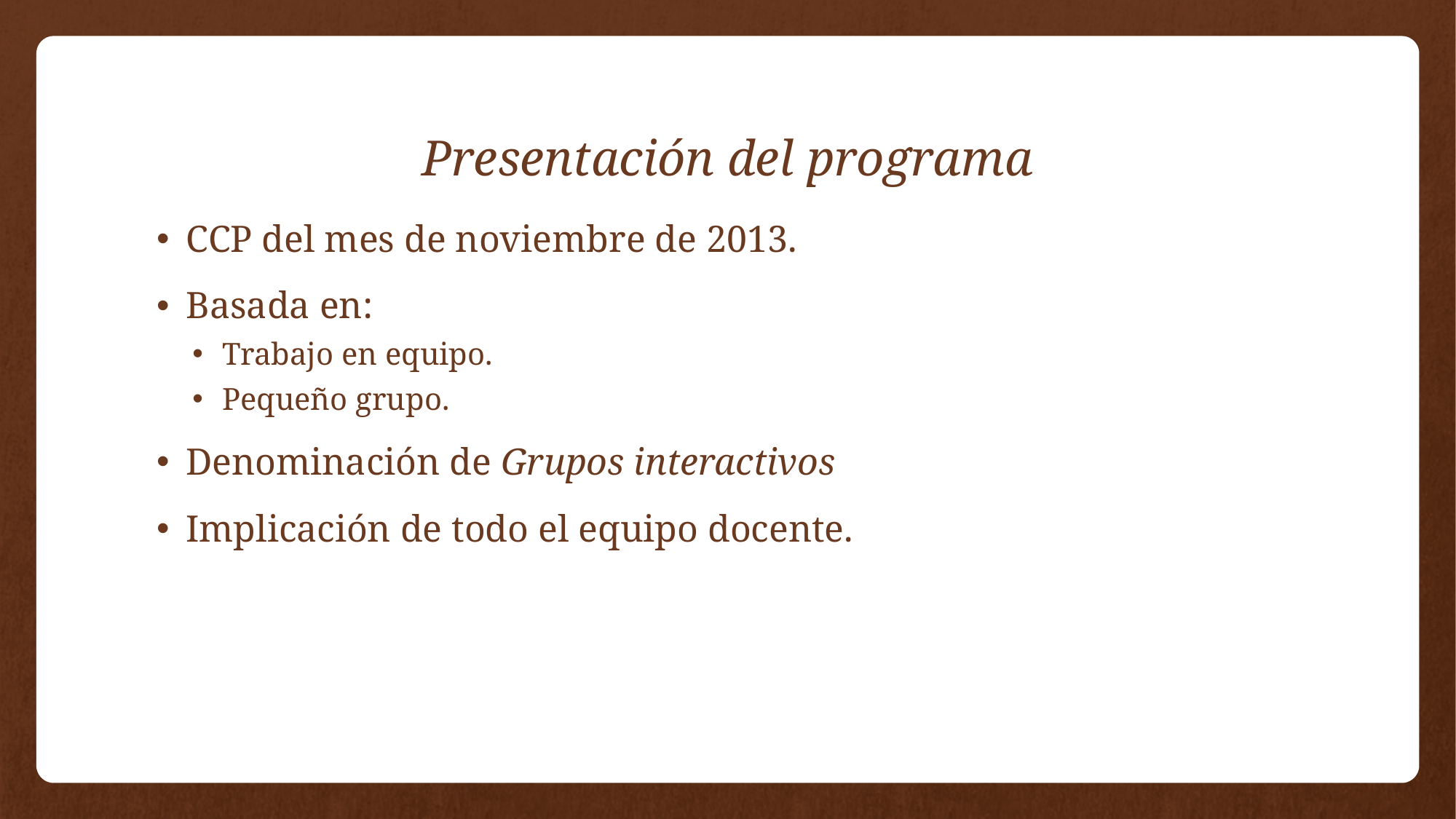

# Presentación del programa
CCP del mes de noviembre de 2013.
Basada en:
Trabajo en equipo.
Pequeño grupo.
Denominación de Grupos interactivos
Implicación de todo el equipo docente.